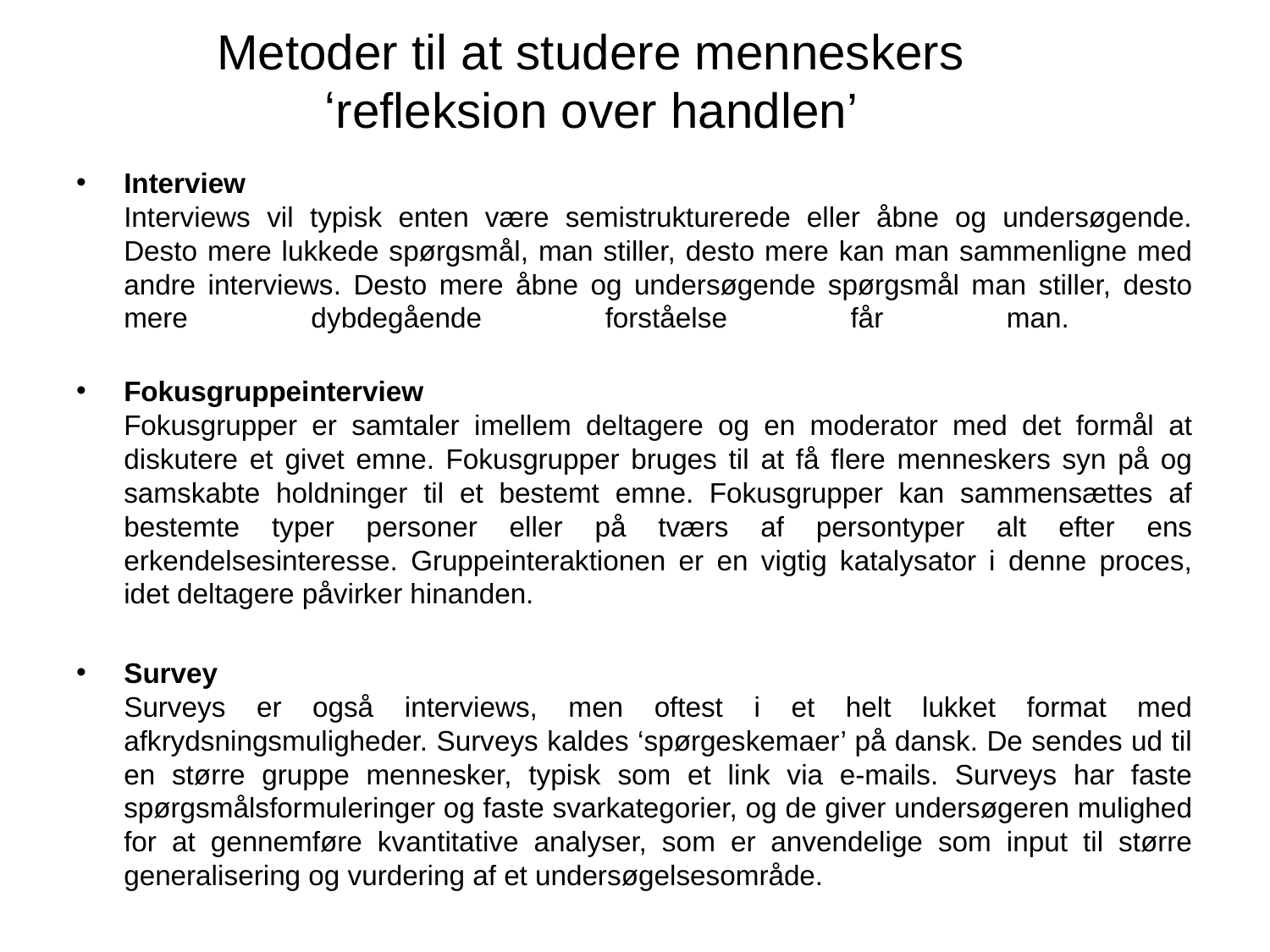

# Metoder til at studere menneskers ʻrefleksion over handlen’
Interview
Interviews vil typisk enten være semistrukturerede eller åbne og undersøgende. Desto mere lukkede spørgsmål, man stiller, desto mere kan man sammenligne med andre interviews. Desto mere åbne og undersøgende spørgsmål man stiller, desto mere dybdegående forståelse får man.
Fokusgruppeinterview
Fokusgrupper er samtaler imellem deltagere og en moderator med det formål at diskutere et givet emne. Fokusgrupper bruges til at få flere menneskers syn på og samskabte holdninger til et bestemt emne. Fokusgrupper kan sammensættes af bestemte typer personer eller på tværs af persontyper alt efter ens erkendelsesinteresse. Gruppeinteraktionen er en vigtig katalysator i denne proces, idet deltagere påvirker hinanden.

Survey
Surveys er også interviews, men oftest i et helt lukket format med afkrydsningsmuligheder. Surveys kaldes ‘spørgeskemaer’ på dansk. De sendes ud til en større gruppe mennesker, typisk som et link via e-mails. Surveys har faste spørgsmålsformuleringer og faste svarkategorier, og de giver undersøgeren mulighed for at gennemføre kvantitative analyser, som er anvendelige som input til større generalisering og vurdering af et undersøgelsesområde.